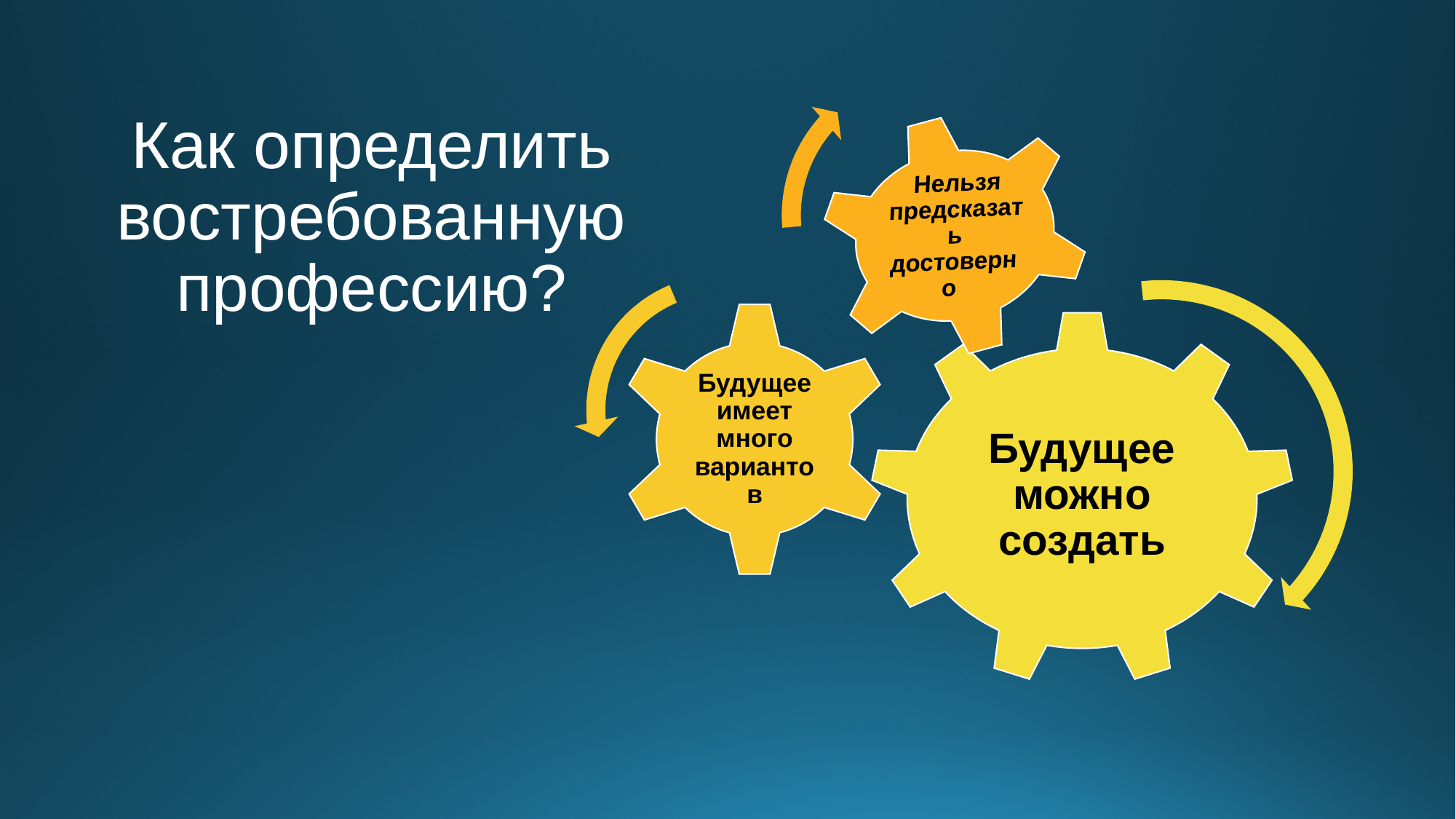

# Как определить востребованную профессию?
Будущее можно создать
Будущее имеет много вариантов
Нельзя предсказать достоверно